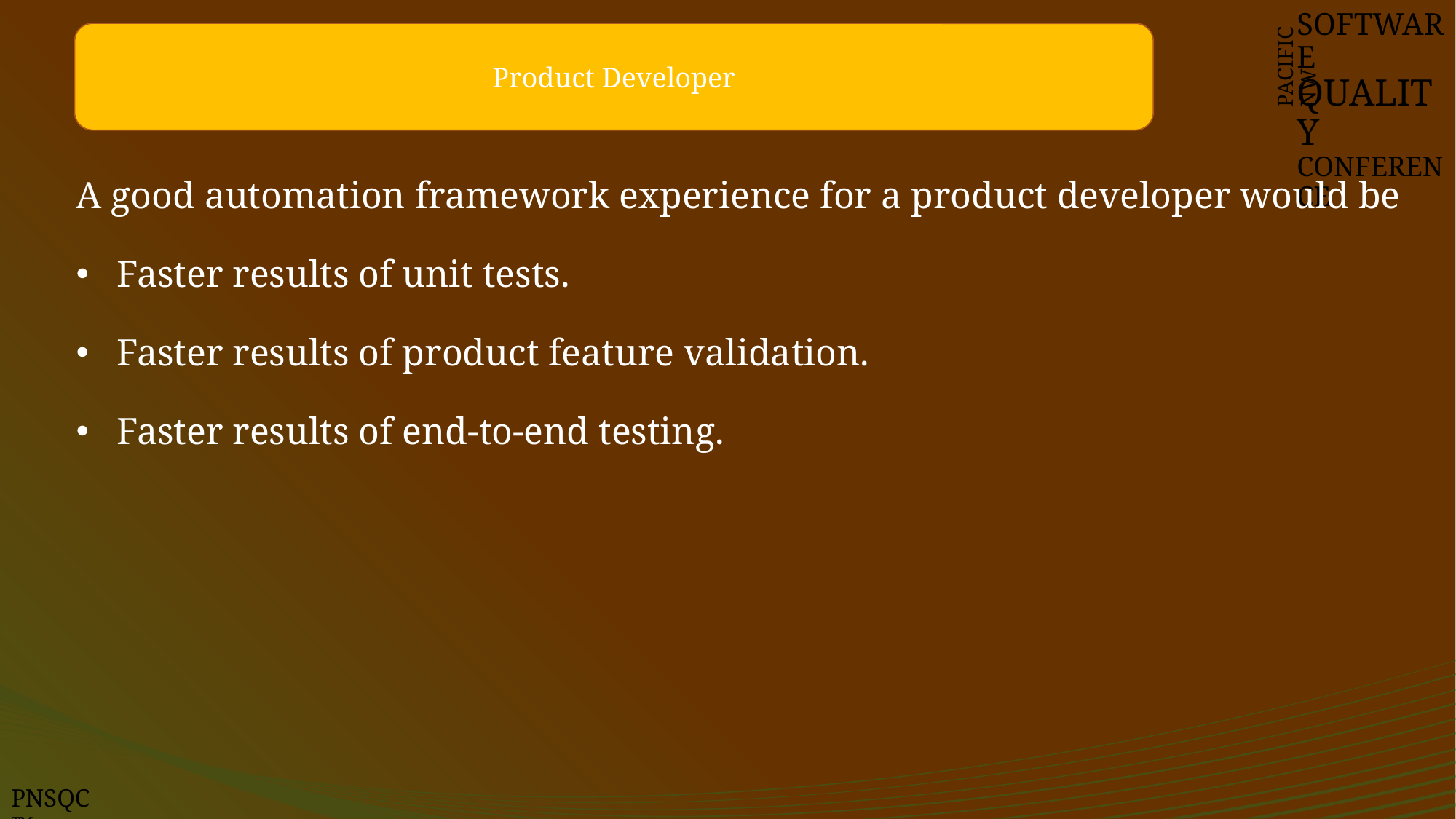

SOFTWARE
QUALITY
CONFERENCE
Product Developer
PACIFIC   NW
A good automation framework experience for a product developer would be

Faster results of unit tests.

Faster results of product feature validation.

Faster results of end-to-end testing.

PNSQC ™